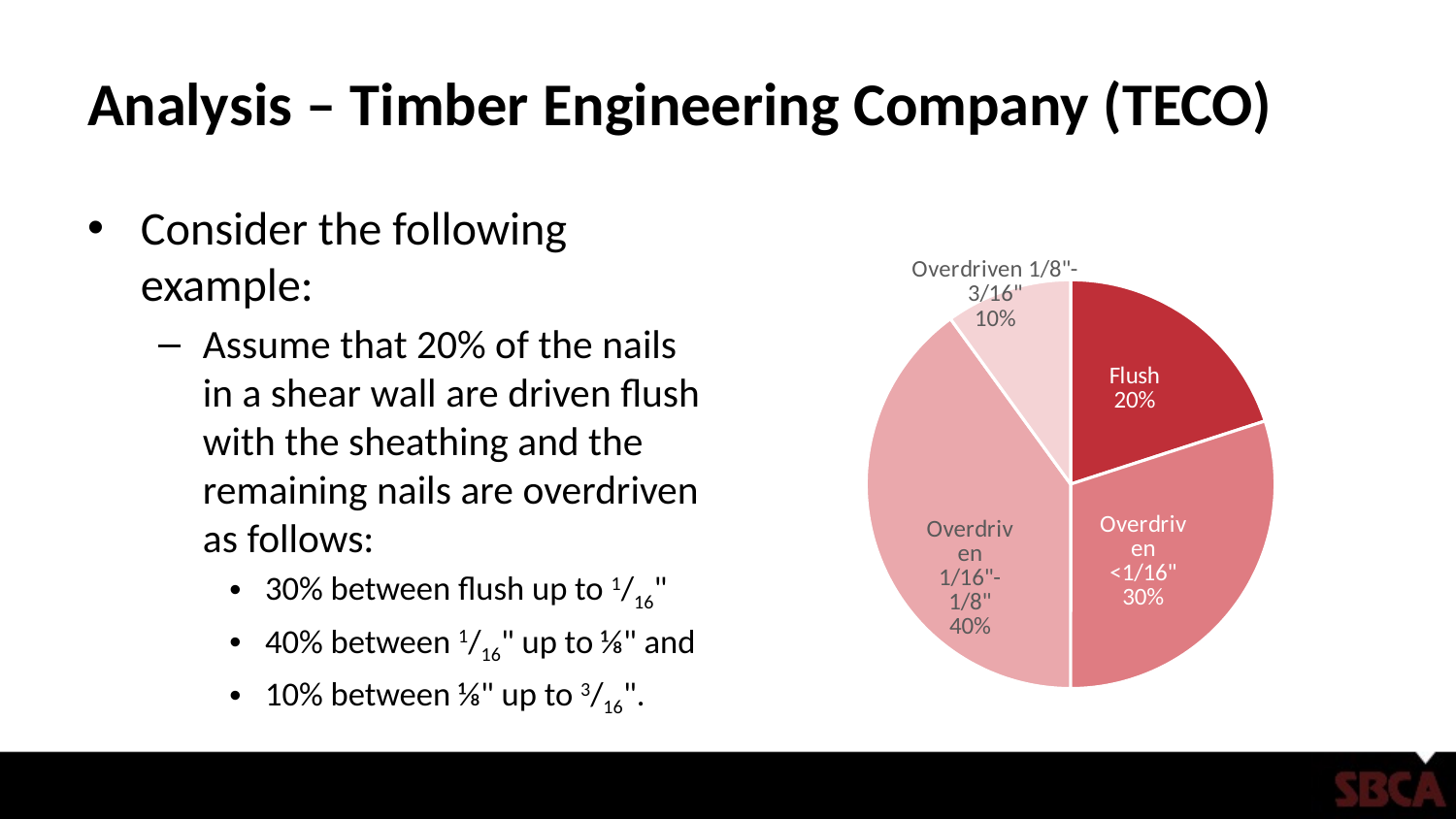

# Analysis – Timber Engineering Company (TECO)

### Chart

| Category | Overdriven Nails in Panel |
|---|---|
| Flush | 0.2 |
| Overdriven <1/16" | 0.3 |
| Overdriven 1/16"-1/8" | 0.4 |
| Overdriven 1/8"-3/16" | 0.1 |
Consider the following example:
Assume that 20% of the nails in a shear wall are driven flush with the sheathing and the remaining nails are overdriven as follows:
30% between flush up to 1/16"
40% between 1/16" up to ⅛" and
10% between ⅛" up to 3/16".